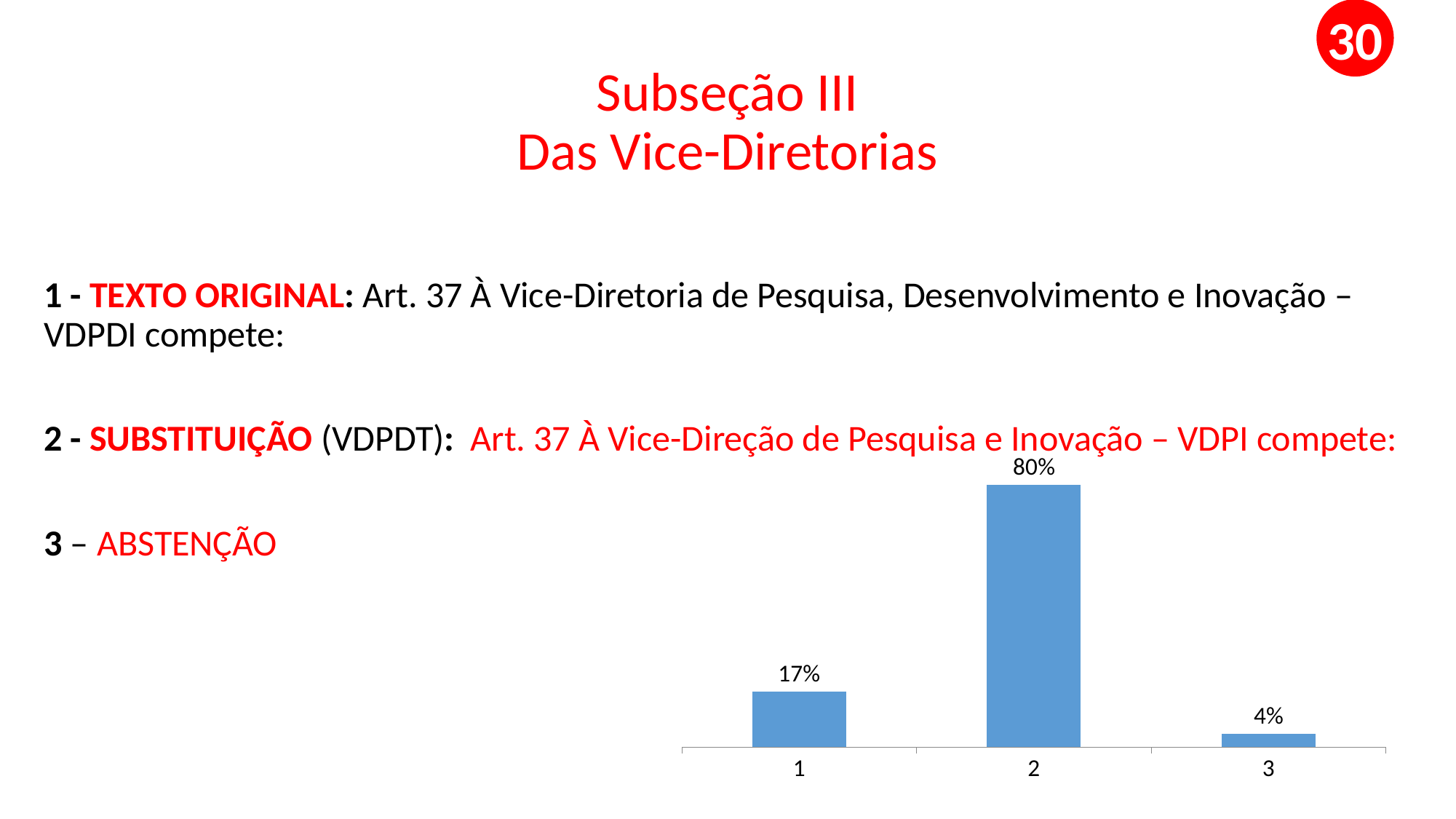

30
# Subseção III Das Vice-Diretorias

1 - TEXTO ORIGINAL: Art. 37 À Vice-Diretoria de Pesquisa, Desenvolvimento e Inovação – VDPDI compete:

2 - SUBSTITUIÇÃO (VDPDT):  Art. 37 À Vice-Direção de Pesquisa e Inovação – VDPI compete:

3 – ABSTENÇÃO

### Chart

| Category | 1 |
|---|---|
| 1 | 0.17 |
| 2 | 0.8 |
| 3 | 0.04 |